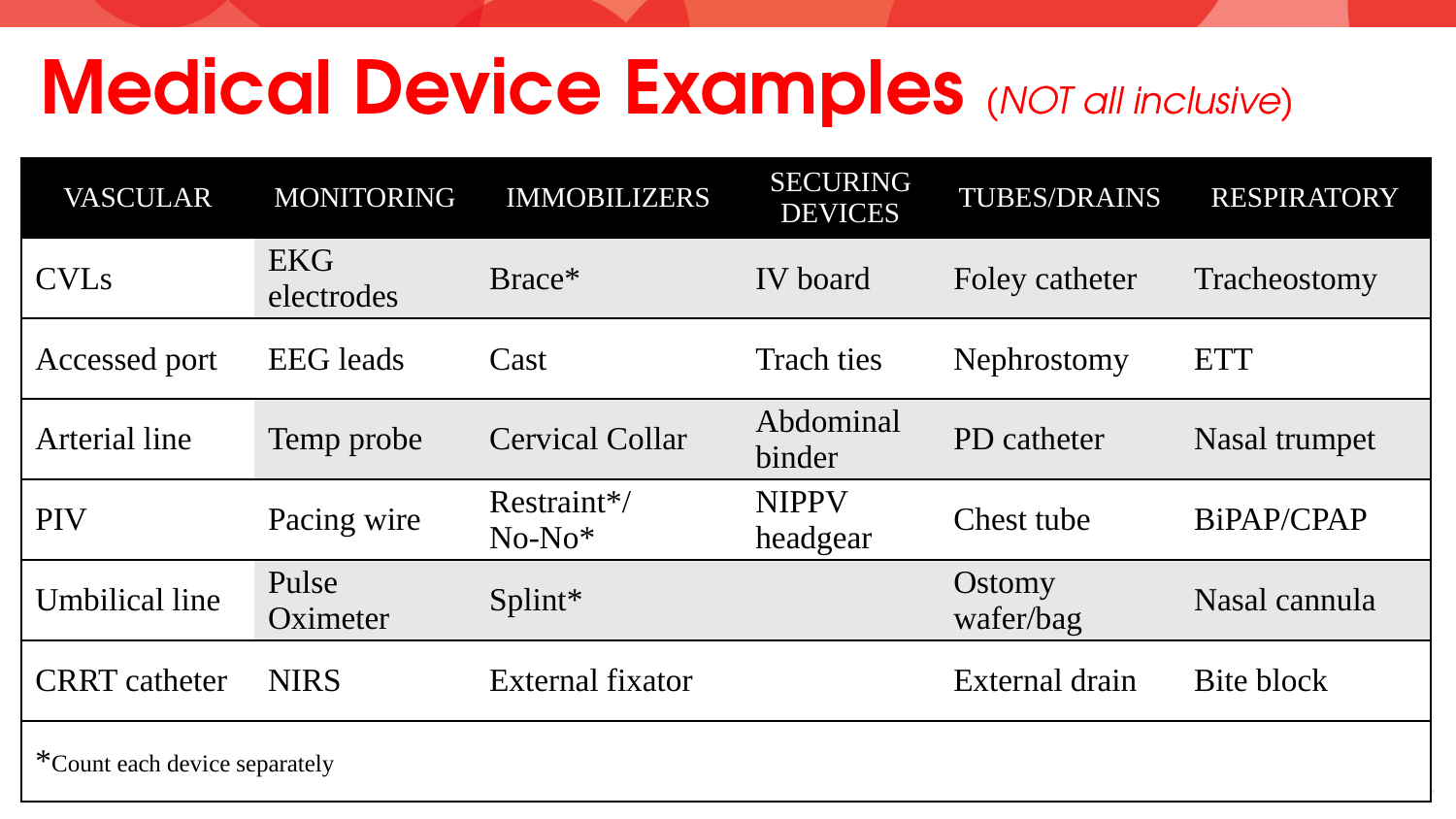

# Medical Device Examples (NOT all inclusive)
| Vascular | Monitoring | Immobilizers | Securing Devices | Tubes/Drains | Respiratory |
| --- | --- | --- | --- | --- | --- |
| CVLs | EKG electrodes | Brace\* | IV board | Foley catheter | Tracheostomy |
| Accessed port | EEG leads | Cast | Trach ties | Nephrostomy | ETT |
| Arterial line | Temp probe | Cervical Collar | Abdominal binder | PD catheter | Nasal trumpet |
| PIV | Pacing wire | Restraint\*/ No-No\* | NIPPV headgear | Chest tube | BiPAP/CPAP |
| Umbilical line | Pulse Oximeter | Splint\* |  | Ostomy wafer/bag | Nasal cannula |
| CRRT catheter | NIRS | External fixator |  | External drain | Bite block |
| \*Count each device separately |  |  |  |  |  |